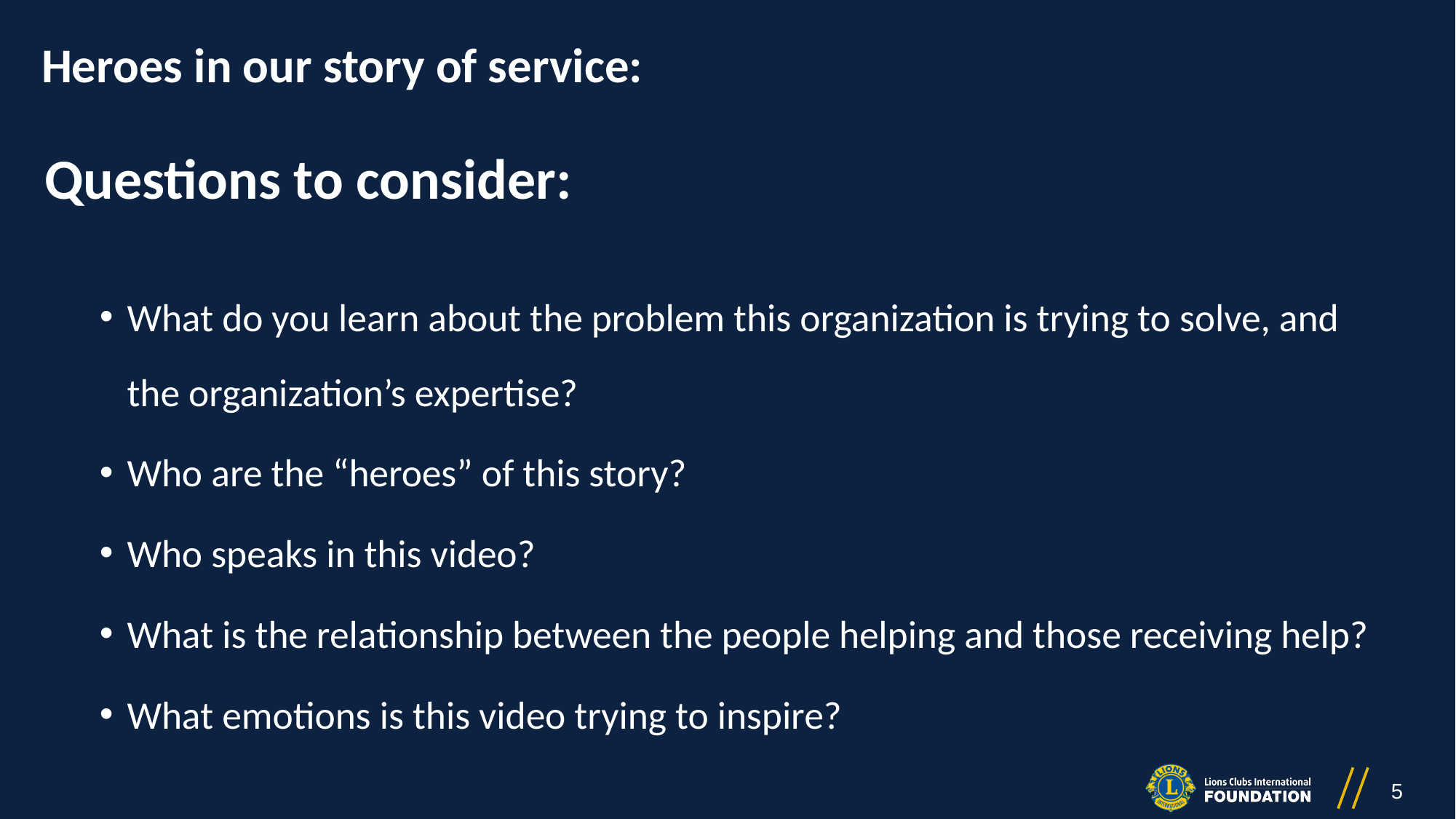

Heroes in our story of service:
Questions to consider:

What do you learn about the problem this organization is trying to solve, and the organization’s expertise?
Who are the “heroes” of this story?
Who speaks in this video?
What is the relationship between the people helping and those receiving help?
What emotions is this video trying to inspire?